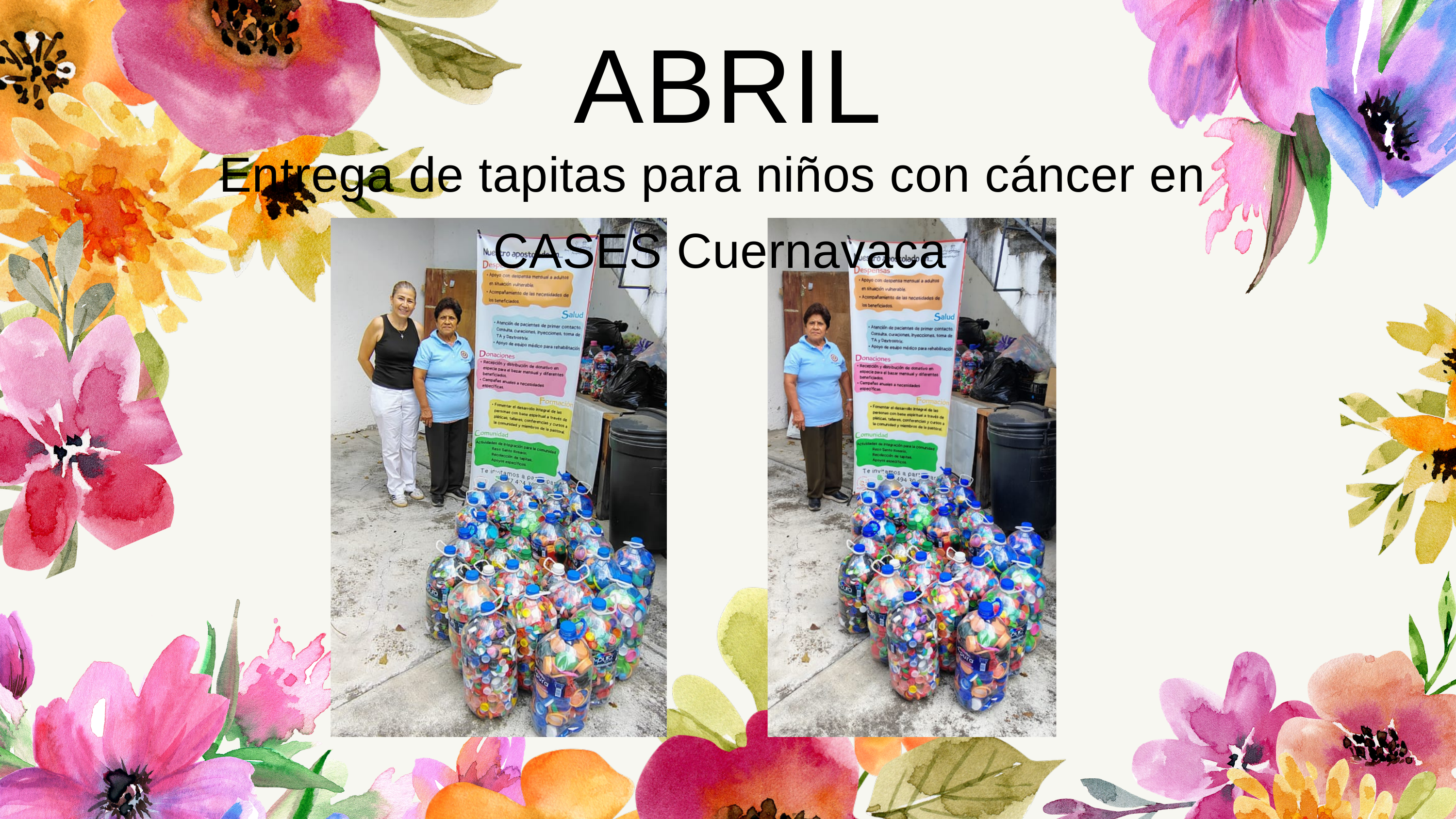

ABRIL
Entrega de tapitas para niños con cáncer en  CASES Cuernavaca